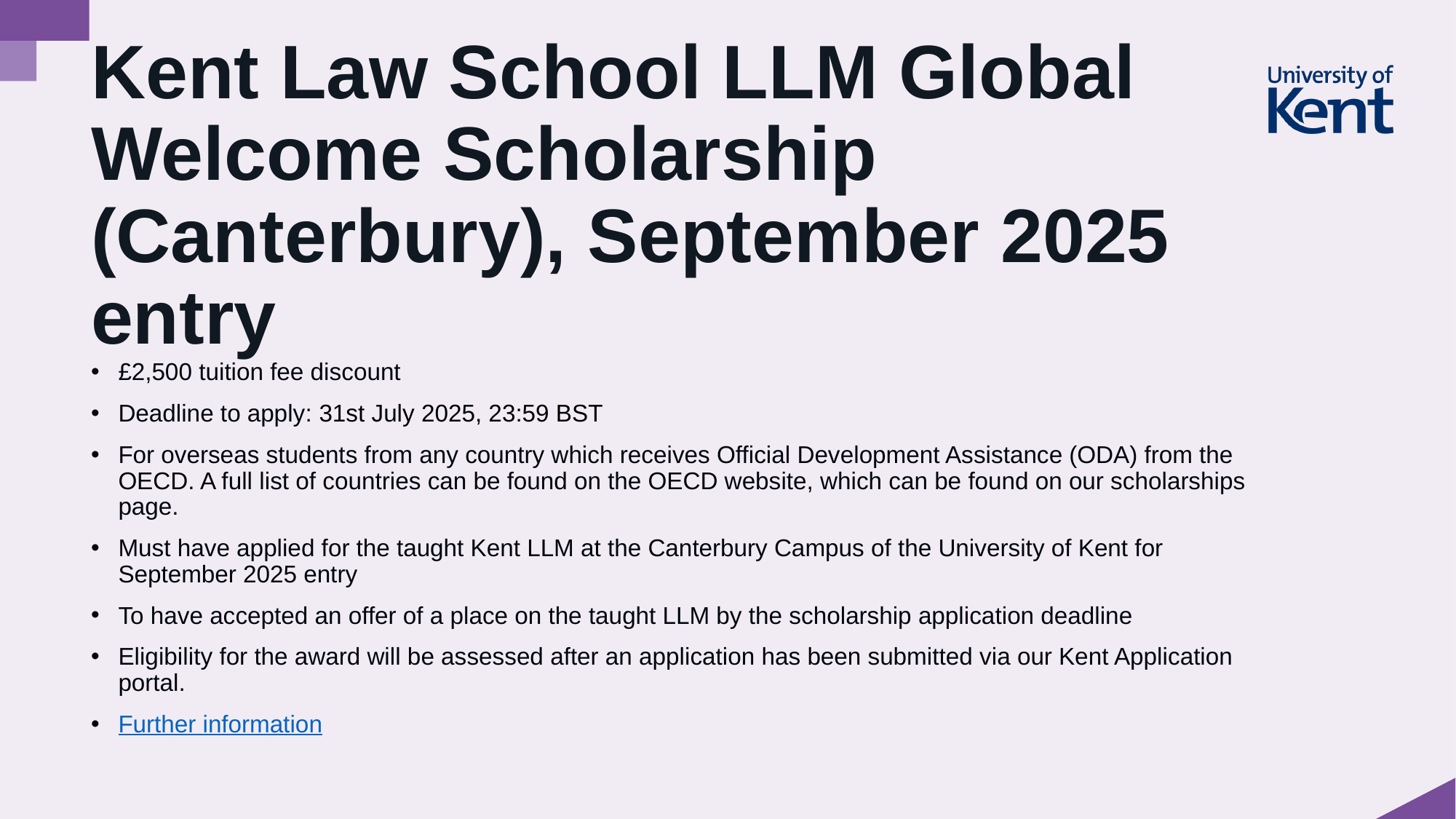

# Kent Law School LLM Global Welcome Scholarship (Canterbury), September 2025 entry

£2,500 tuition fee discount
Deadline to apply: 31st July 2025, 23:59 BST
For overseas students from any country which receives Official Development Assistance (ODA) from the OECD. A full list of countries can be found on the OECD website, which can be found on our scholarships page.
Must have applied for the taught Kent LLM at the Canterbury Campus of the University of Kent for September 2025 entry
To have accepted an offer of a place on the taught LLM by the scholarship application deadline
Eligibility for the award will be assessed after an application has been submitted via our Kent Application portal.
Further information